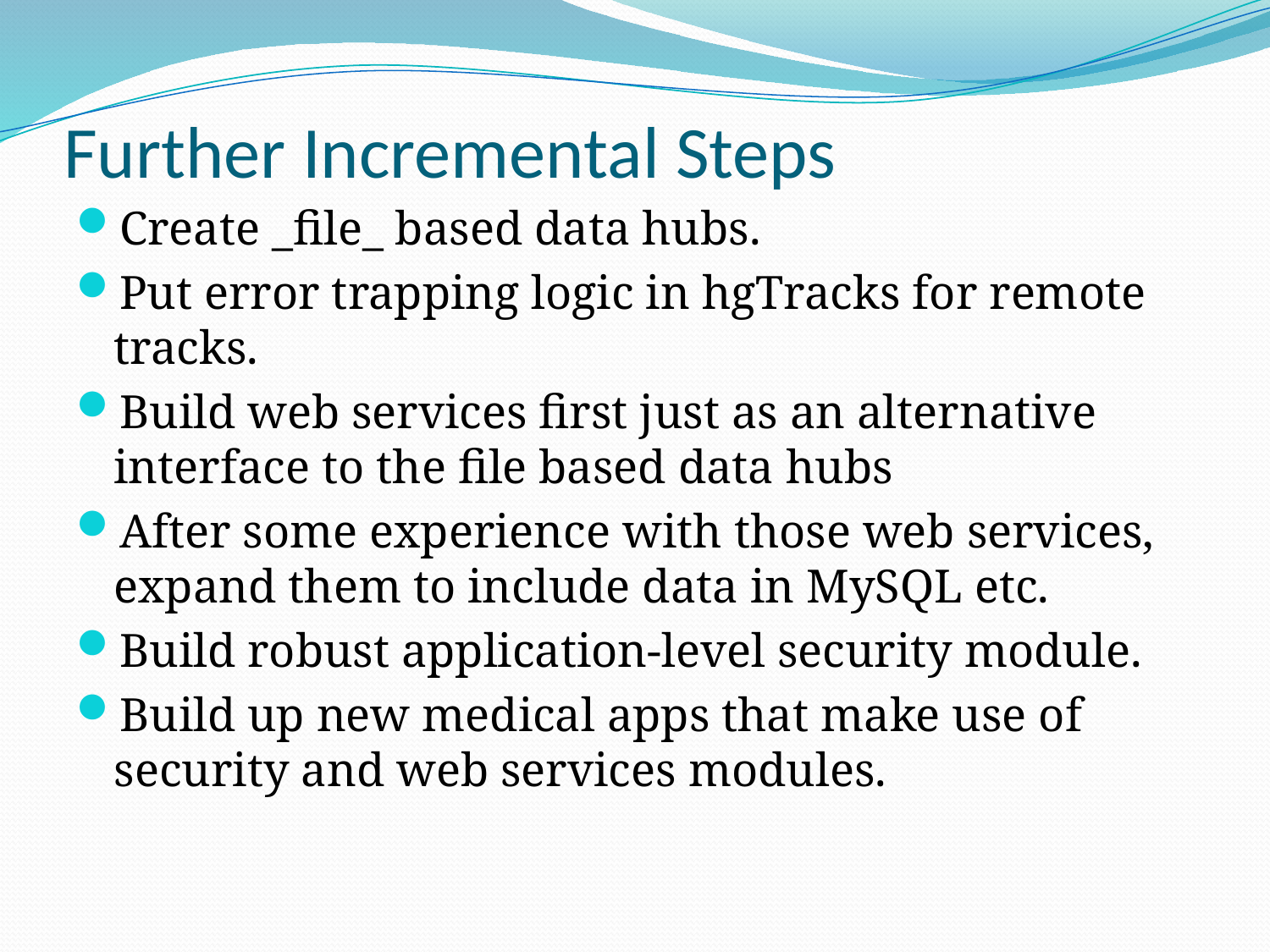

# Further Incremental Steps
Create _file_ based data hubs.
Put error trapping logic in hgTracks for remote tracks.
Build web services first just as an alternative interface to the file based data hubs
After some experience with those web services, expand them to include data in MySQL etc.
Build robust application-level security module.
Build up new medical apps that make use of security and web services modules.